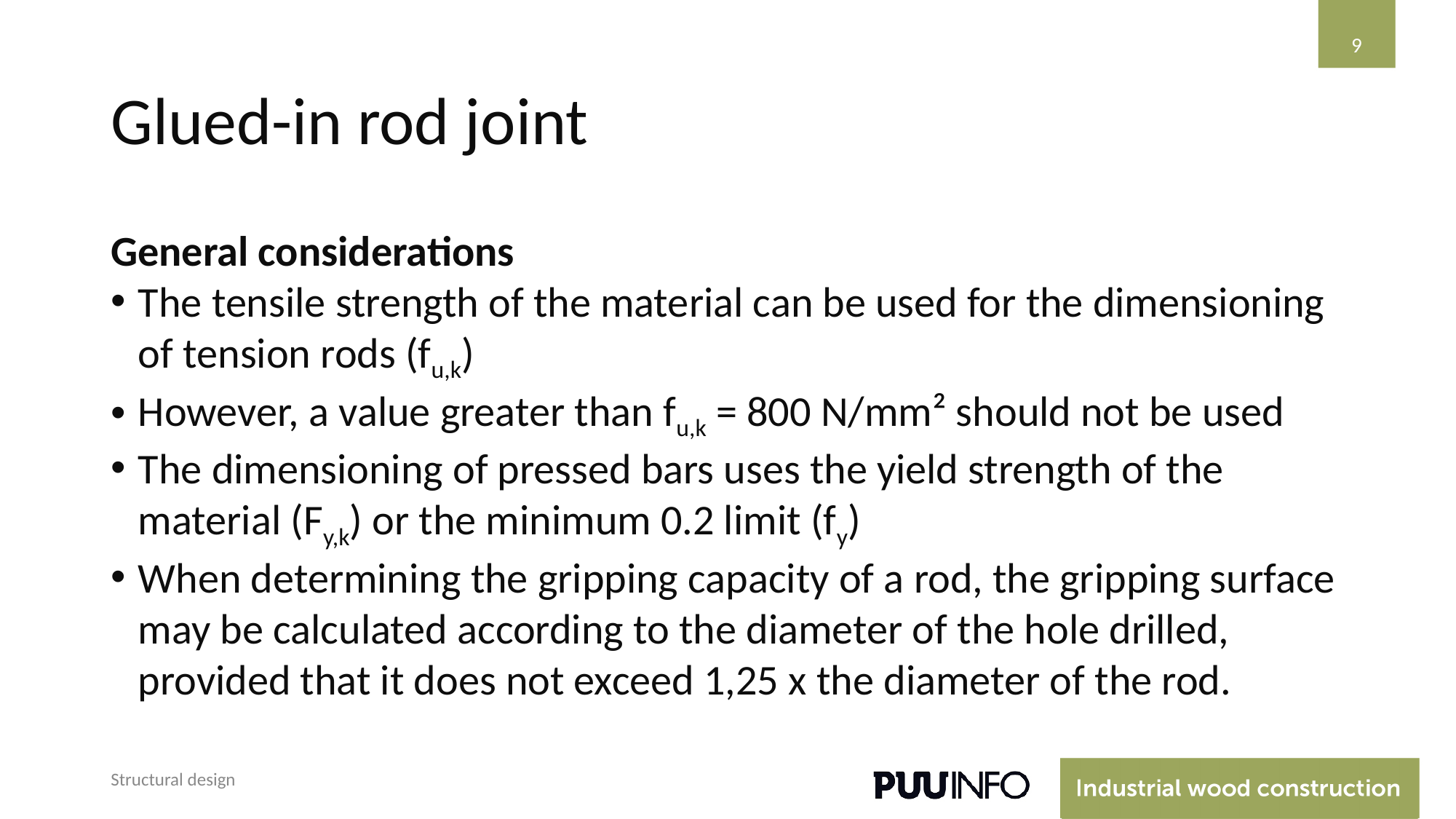

9
# Glued-in rod joint
General considerations
The tensile strength of the material can be used for the dimensioning of tension rods (fu,k)
However, a value greater than fu,k = 800 N/mm² should not be used
The dimensioning of pressed bars uses the yield strength of the material (Fy,k) or the minimum 0.2 limit (fy)
When determining the gripping capacity of a rod, the gripping surface may be calculated according to the diameter of the hole drilled, provided that it does not exceed 1,25 x the diameter of the rod.
Structural design